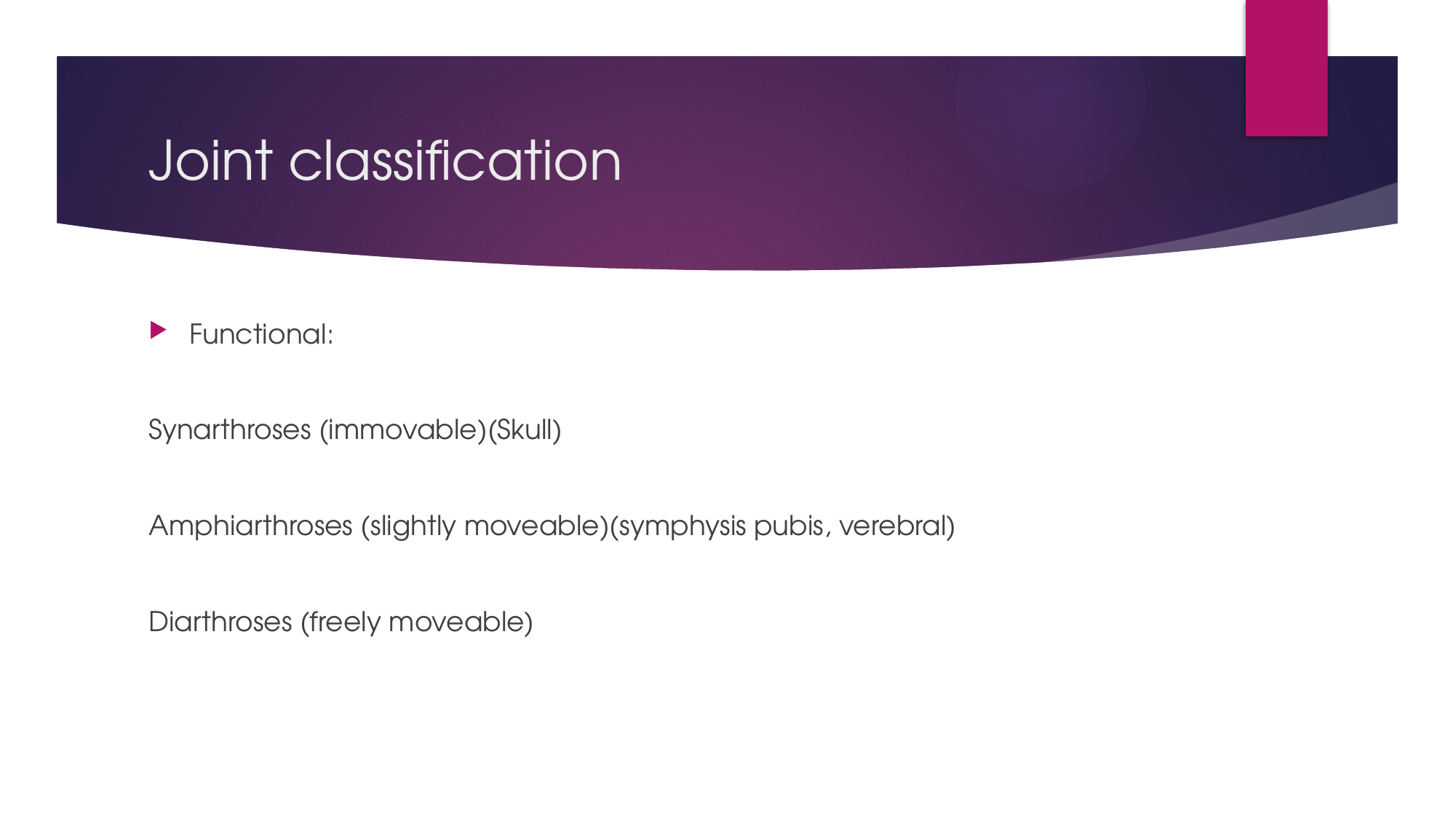

# Joint classification
Functional:

Synarthroses (immovable)(Skull)

Amphiarthroses (slightly moveable)(symphysis pubis, verebral)

Diarthroses (freely moveable)